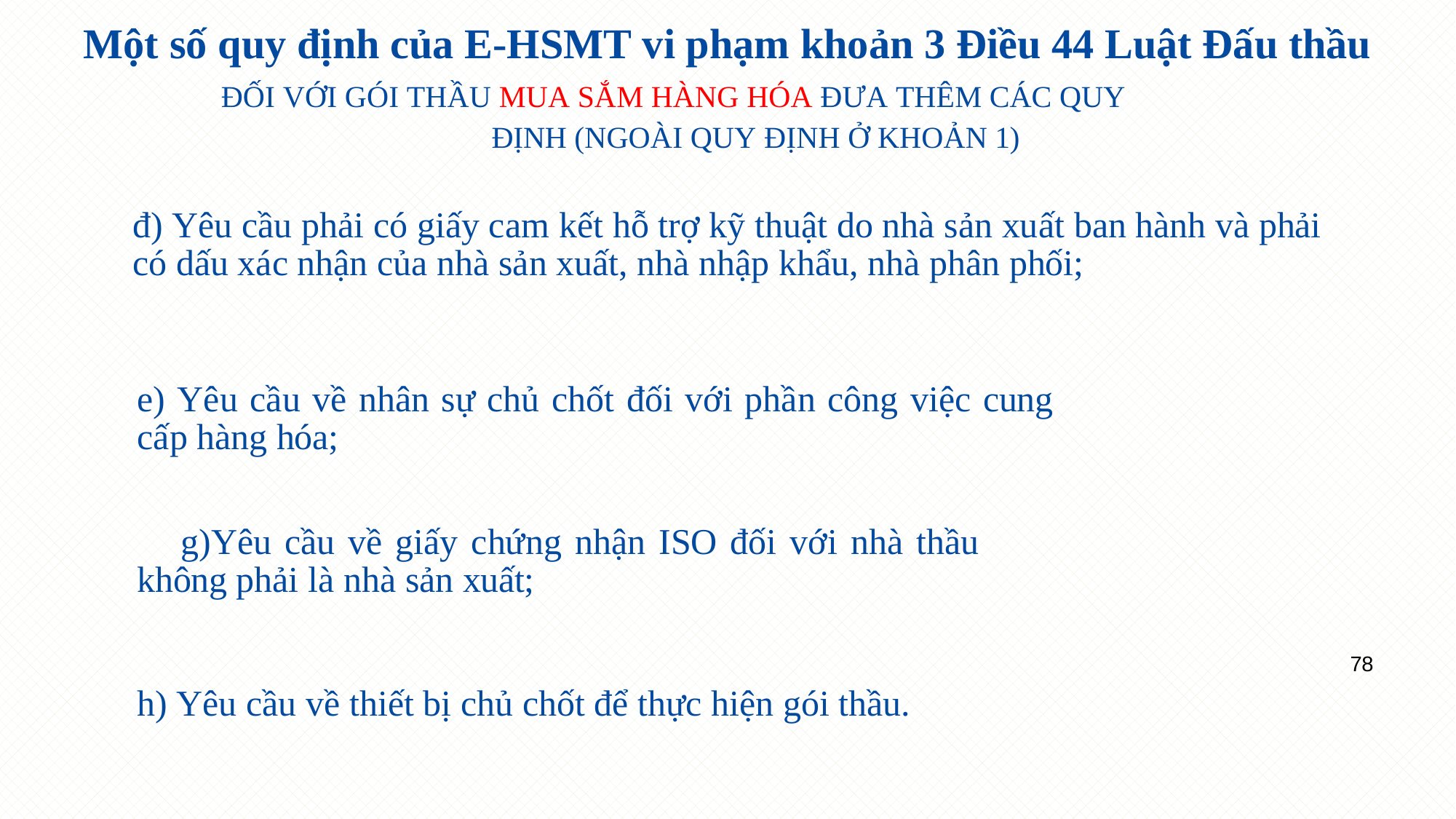

# Một số quy định của E-HSMT vi phạm khoản 3 Điều 44 Luật Đấu thầu
ĐỐI VỚI GÓI THẦU MUA SẮM HÀNG HÓA ĐƯA THÊM CÁC QUY ĐỊNH (NGOÀI QUY ĐỊNH Ở KHOẢN 1)
đ) Yêu cầu phải có giấy cam kết hỗ trợ kỹ thuật do nhà sản xuất ban hành và phải có dấu xác nhận của nhà sản xuất, nhà nhập khẩu, nhà phân phối;

e) Yêu cầu về nhân sự chủ chốt đối với phần công việc cung cấp hàng hóa;

Yêu cầu về giấy chứng nhận ISO đối với nhà thầu không phải là nhà sản xuất;

Yêu cầu về thiết bị chủ chốt để thực hiện gói thầu.
78